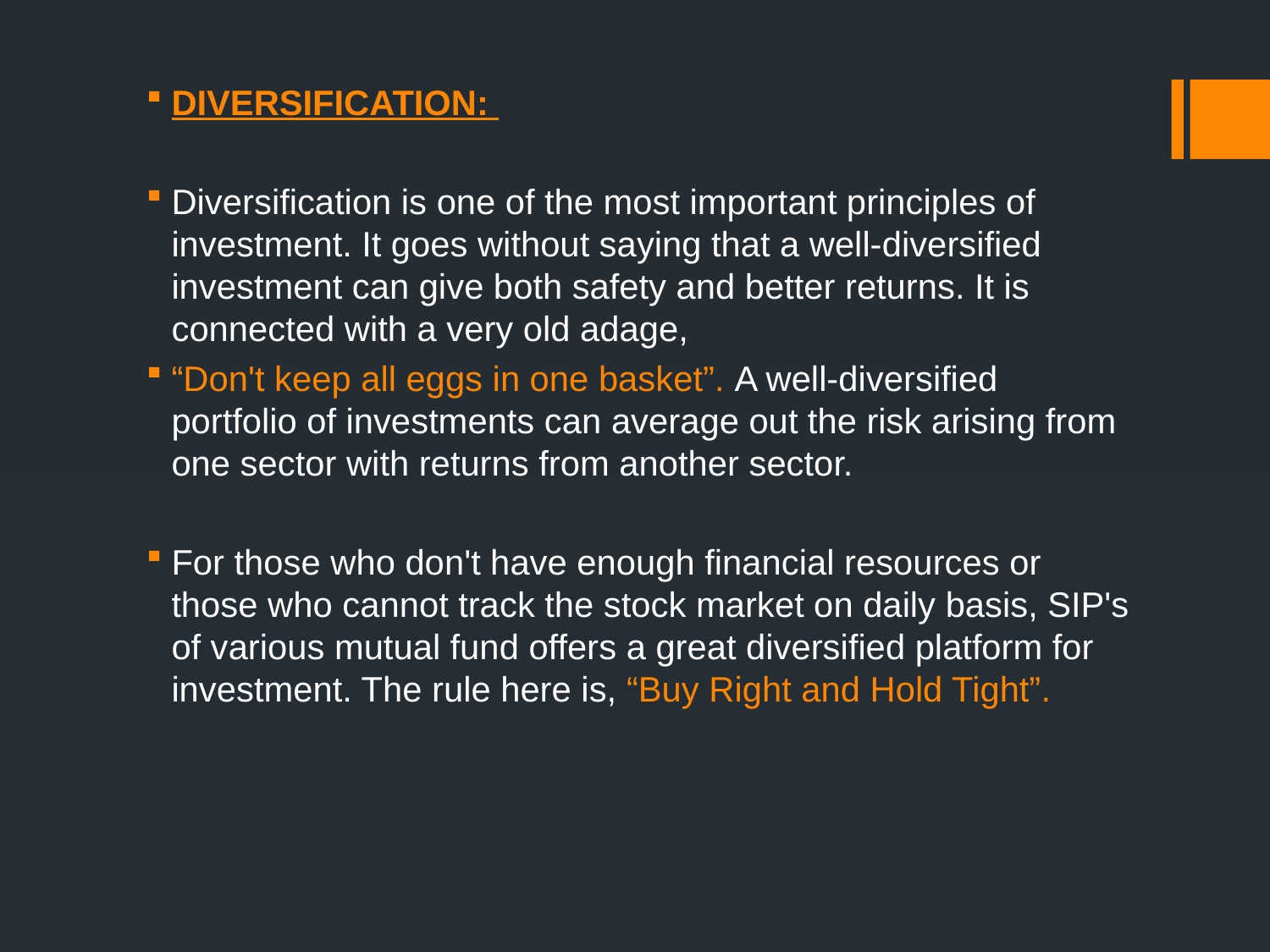

DIVERSIFICATION:

Diversification is one of the most important principles of investment. It goes without saying that a well-diversified investment can give both safety and better returns. It is connected with a very old adage,
“Don't keep all eggs in one basket”. A well-diversified portfolio of investments can average out the risk arising from one sector with returns from another sector.

For those who don't have enough financial resources or those who cannot track the stock market on daily basis, SIP's of various mutual fund offers a great diversified platform for investment. The rule here is, “Buy Right and Hold Tight”.